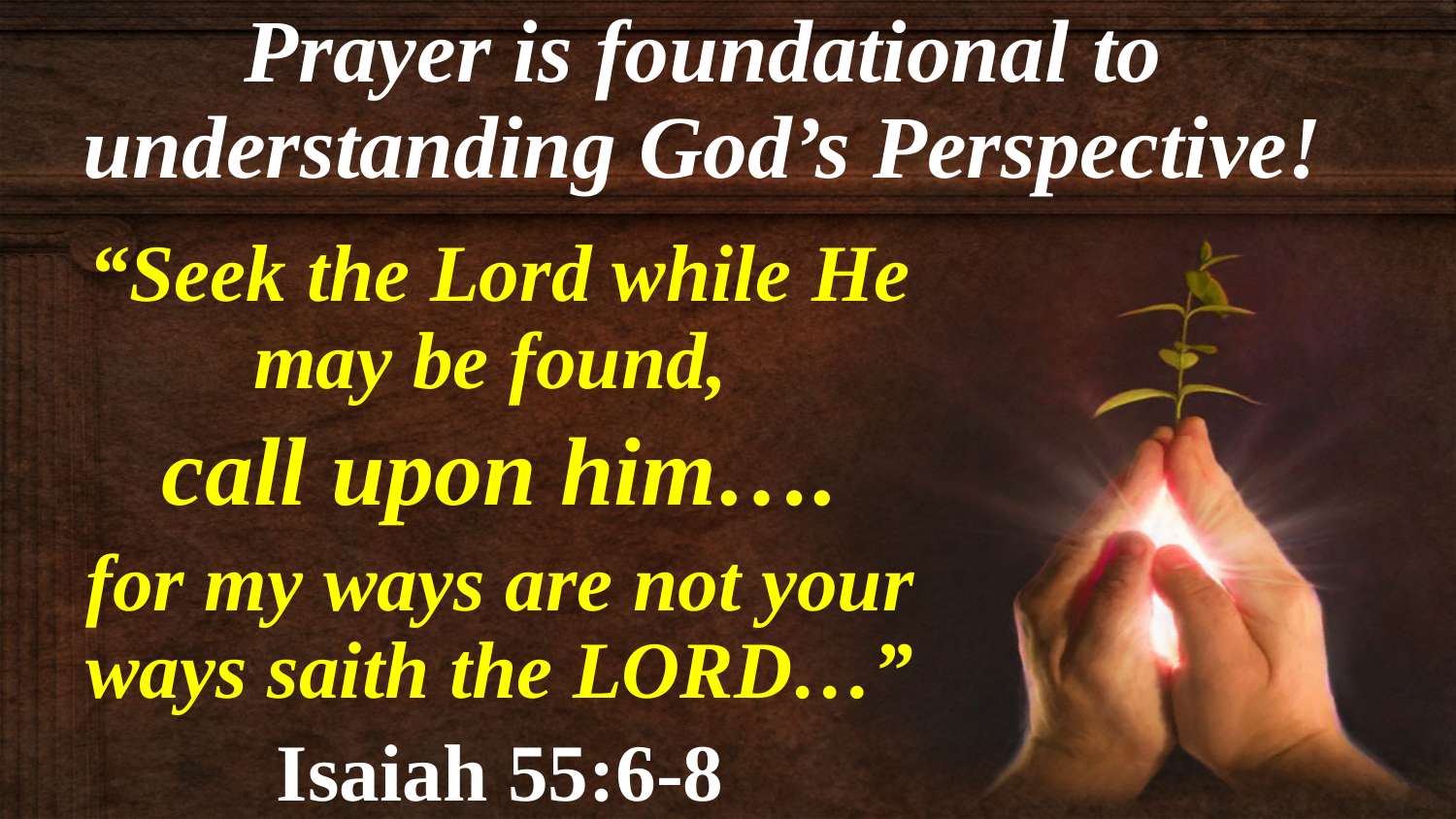

# Prayer is foundational to understanding God’s Perspective!
“Seek the Lord while He may be found,
call upon him….
for my ways are not your ways saith the LORD…”
Isaiah 55:6-8